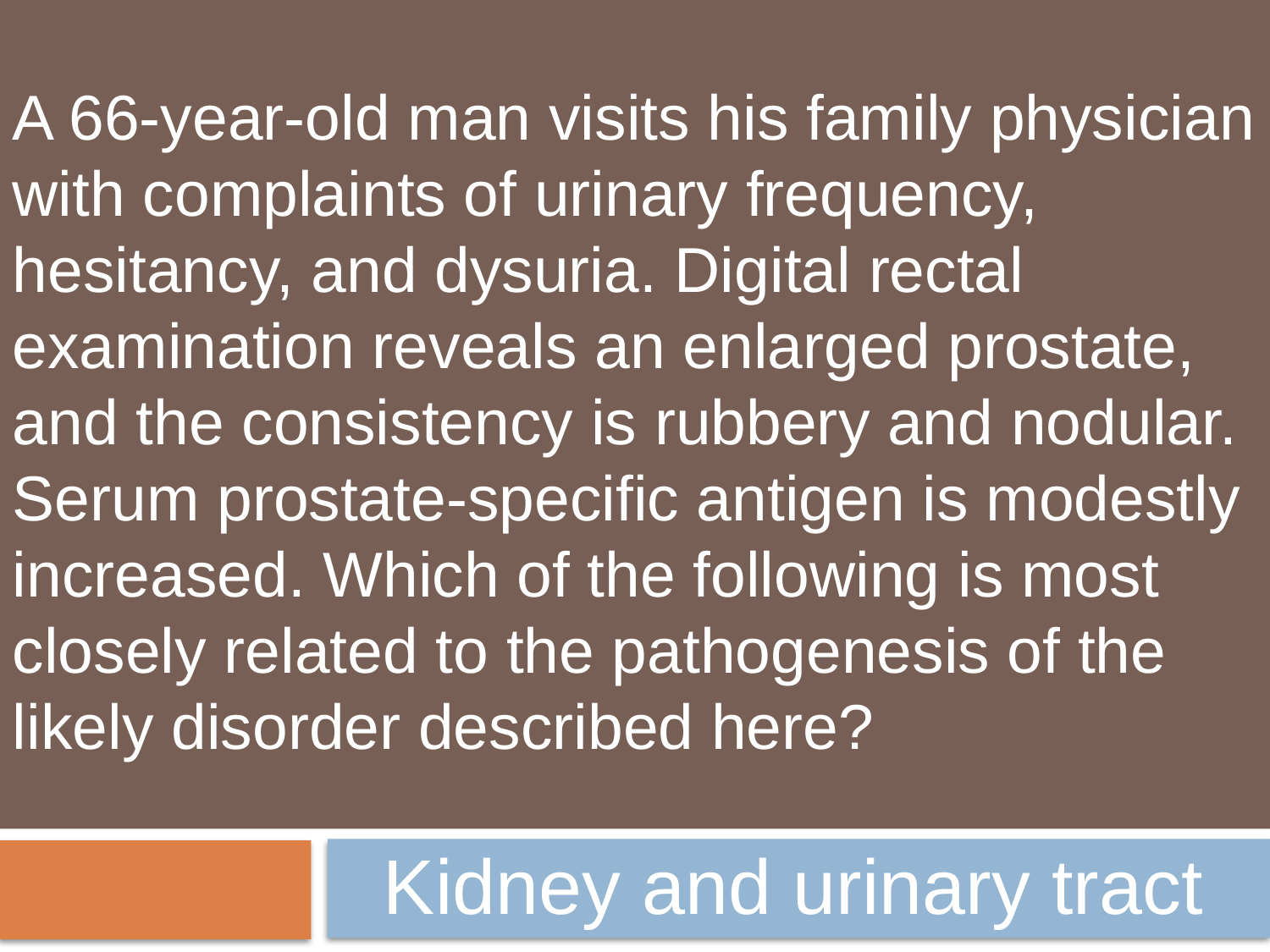

A 66-year-old man visits his family physician with complaints of urinary frequency, hesitancy, and dysuria. Digital rectal examination reveals an enlarged prostate, and the consistency is rubbery and nodular. Serum prostate-specific antigen is modestly increased. Which of the following is most closely related to the pathogenesis of the likely disorder described here?
Kidney and urinary tract